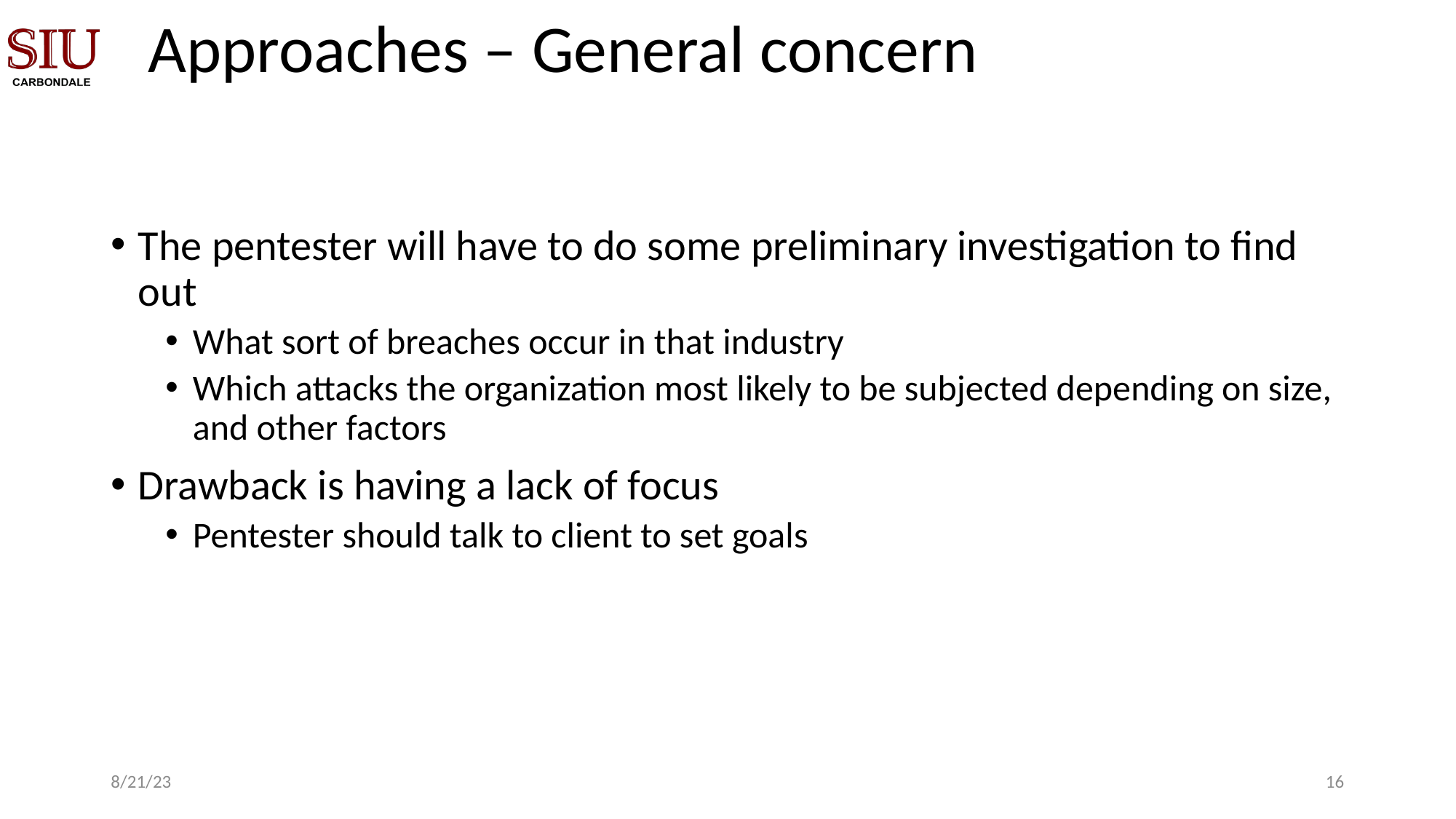

# Approaches – General concern
The pentester will have to do some preliminary investigation to find out
What sort of breaches occur in that industry
Which attacks the organization most likely to be subjected depending on size, and other factors
Drawback is having a lack of focus
Pentester should talk to client to set goals

8/21/23
16
Abdullah Aydeger  -  CS 409/591 Ethical Hacking